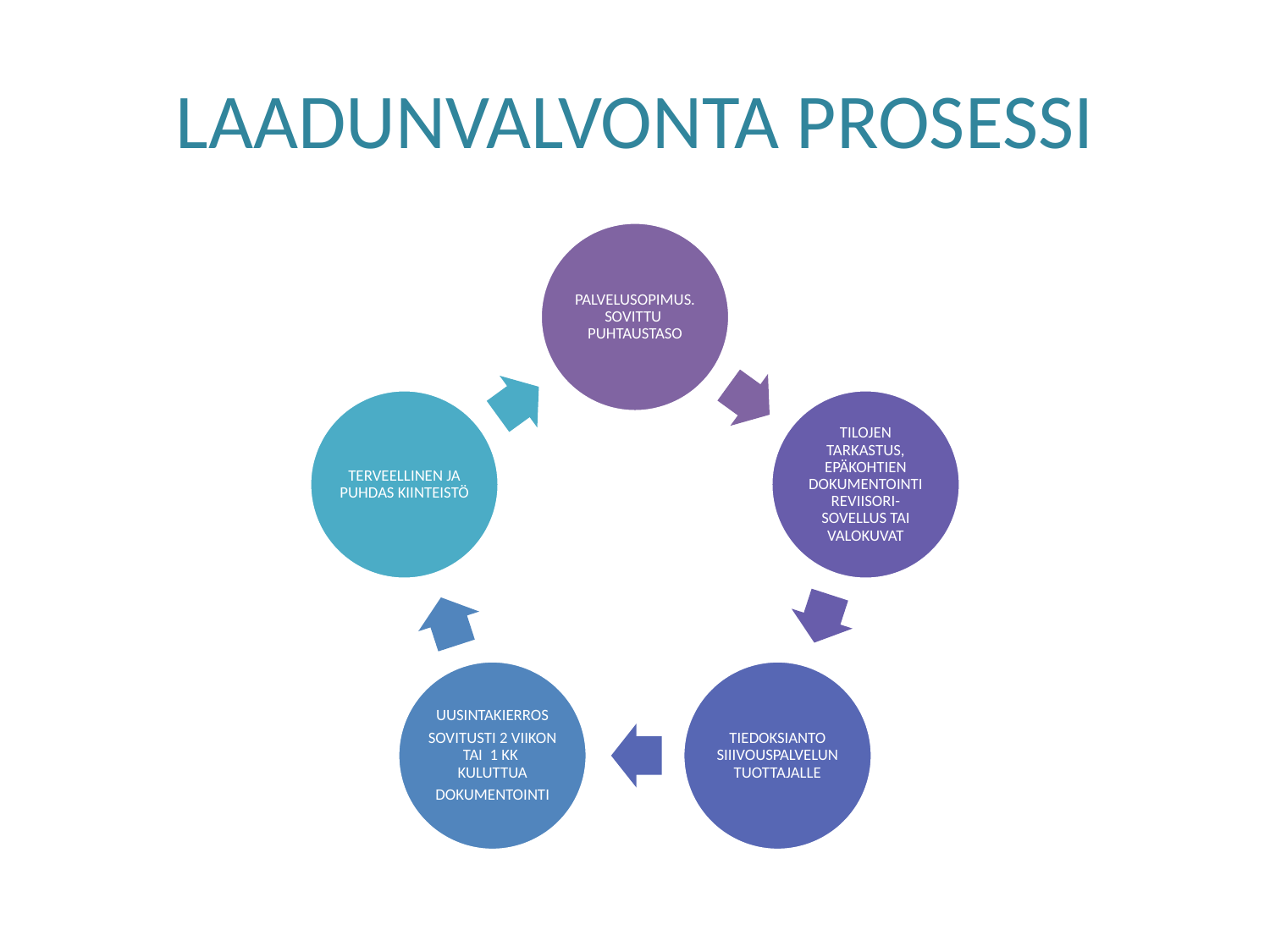

# LAADUNVALVONTA PROSESSI
PALVELUSOPIMUS. SOVITTU  PUHTAUSTASO

TILOJEN TARKASTUS, EPÄKOHTIEN DOKUMENTOINTI REVIISORI-SOVELLUS TAI VALOKUVAT

TIEDOKSIANTO SIIIVOUSPALVELUN TUOTTAJALLE

UUSINTAKIERROS
SOVITUSTI 2 VIIKON TAI  1 KK  KULUTTUA
DOKUMENTOINTI

TERVEELLINEN JA PUHDAS KIINTEISTÖ